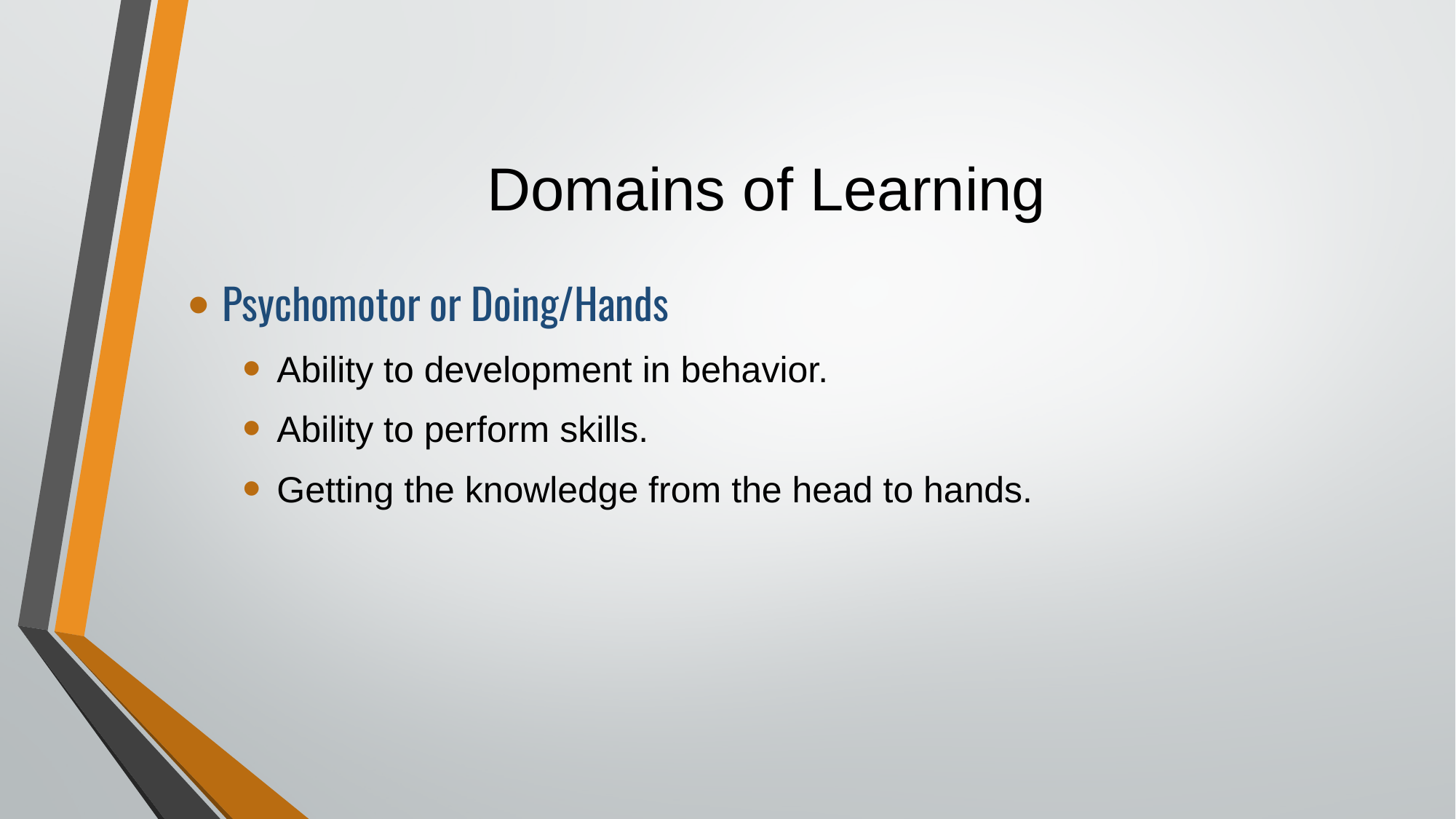

# Domains of Learning
Psychomotor or Doing/Hands
Ability to development in behavior.
Ability to perform skills.
Getting the knowledge from the head to hands.